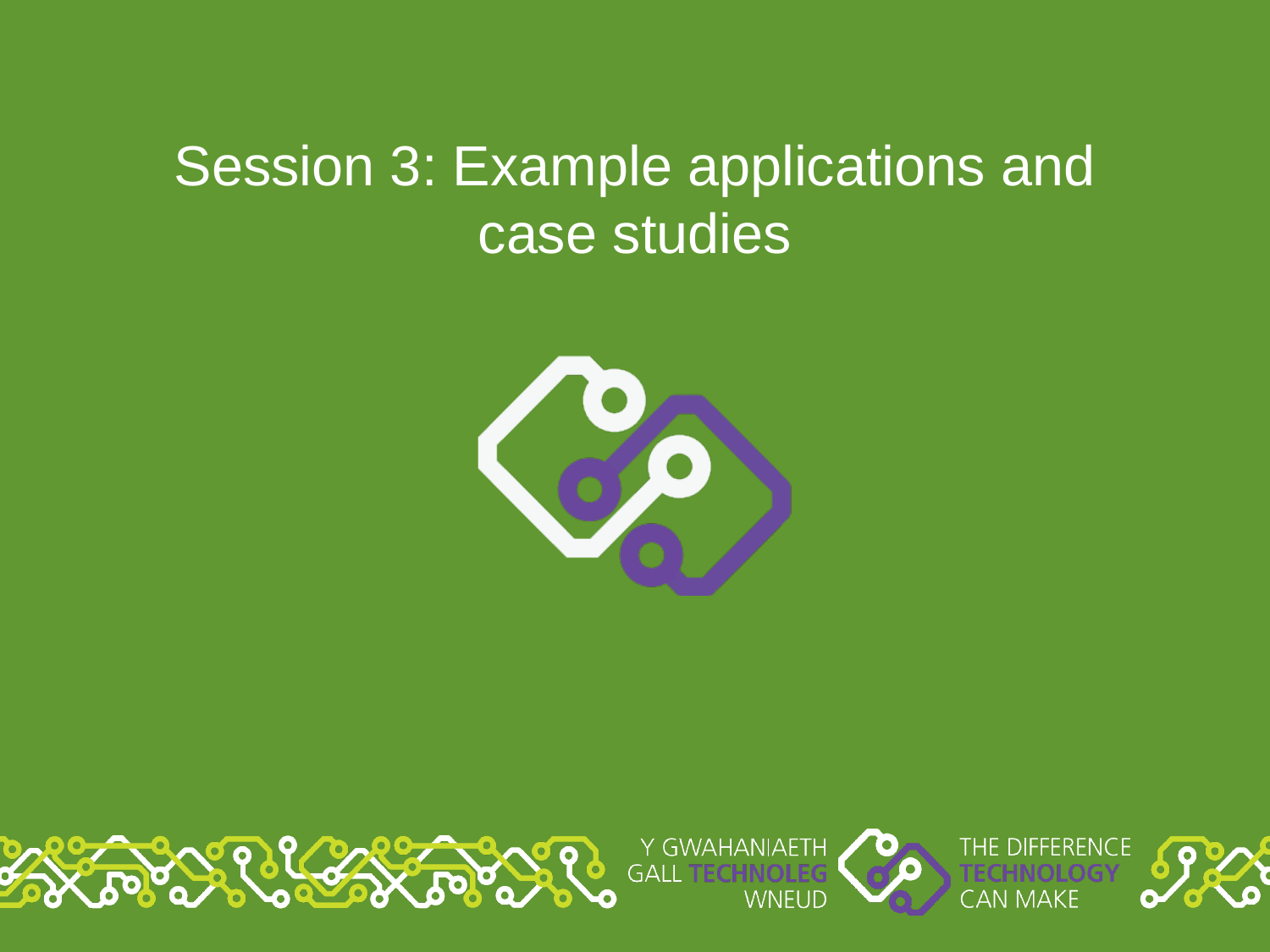

# Session 3: Example applications and case studies